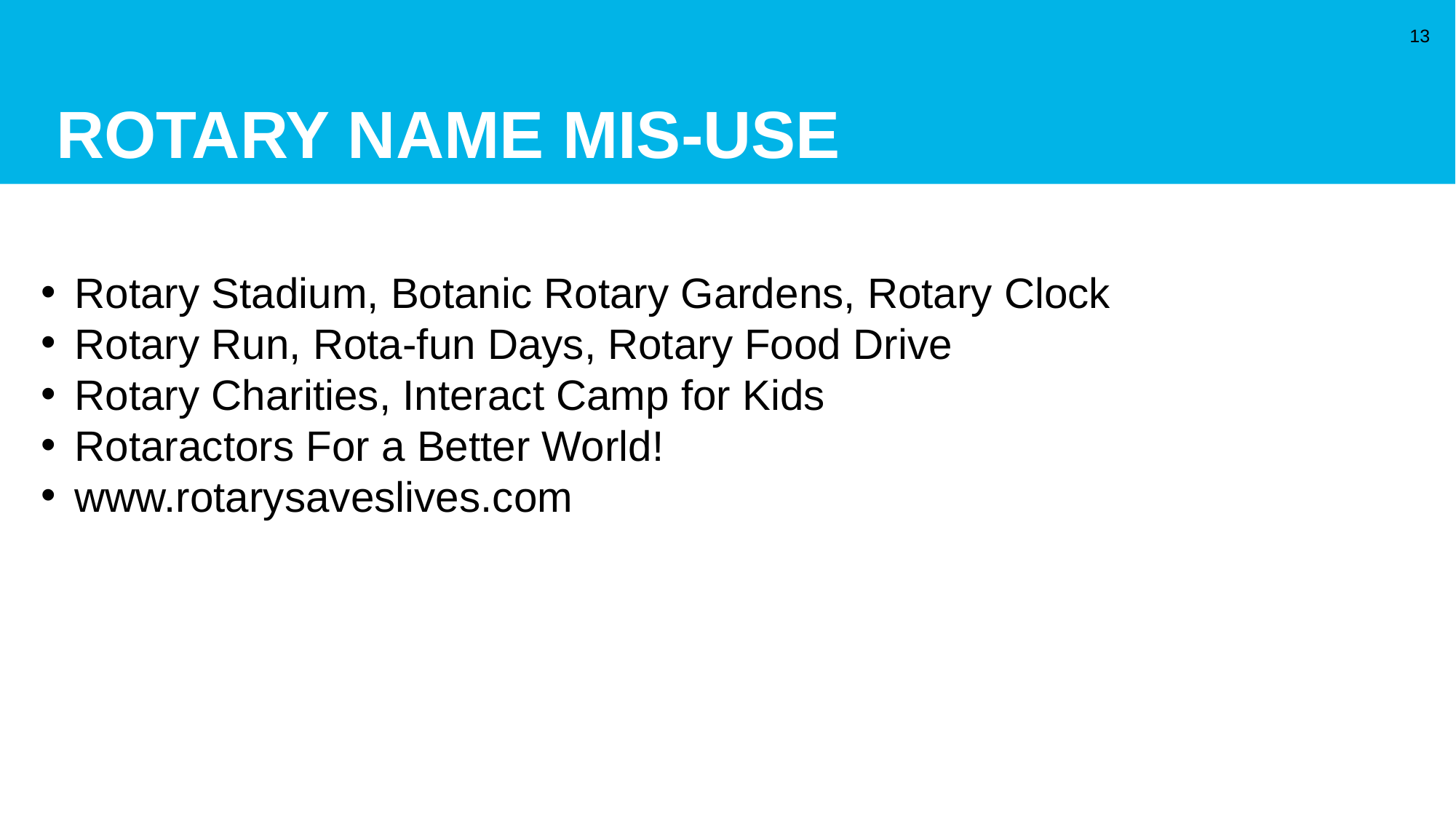

# ROTARY NAME MIS-USE
13

Rotary Stadium, Botanic Rotary Gardens, Rotary Clock
Rotary Run, Rota-fun Days, Rotary Food Drive
Rotary Charities, Interact Camp for Kids
Rotaractors For a Better World!
www.rotarysaveslives.com